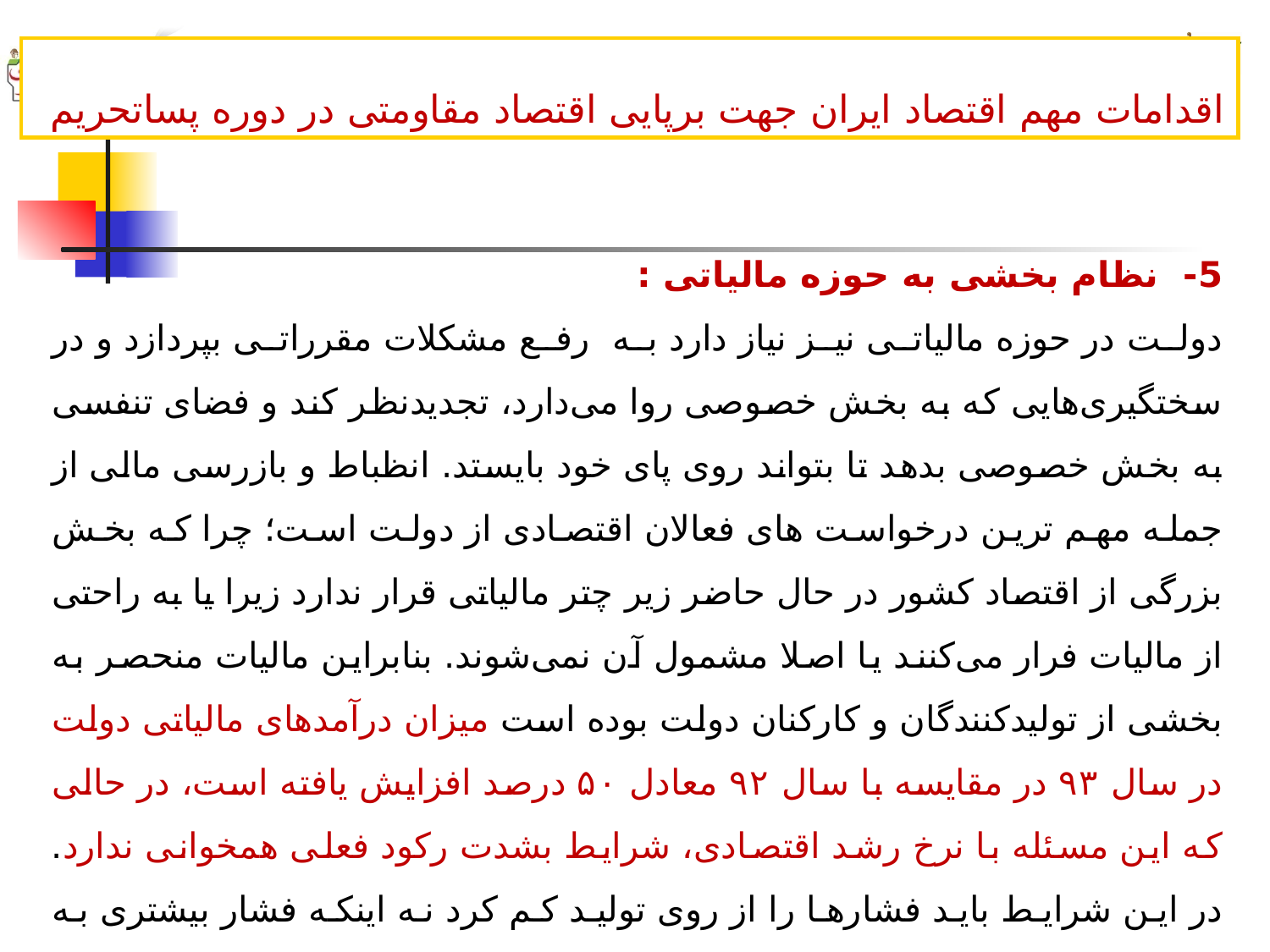

# اقدامات مهم اقتصاد ایران جهت برپایی اقتصاد مقاومتی در دوره پساتحریم
5-  نظام بخشی به حوزه مالیاتی :
دولت در حوزه مالیاتی نیز نیاز دارد به  رفع مشکلات مقرراتی بپردازد و در سختگیری‌هایی که به بخش خصوصی روا می‌دارد، تجدیدنظر کند و فضای تنفسی به بخش خصوصی بدهد تا بتواند روی پای خود بایستد. انظباط و بازرسی مالی از جمله مهم ترین درخواست های فعالان اقتصادی از دولت است؛ چرا که بخش بزرگی از اقتصاد کشور در حال حاضر زیر چتر مالیاتی قرار ندارد زیرا یا به ‌راحتی از مالیات فرار می‌کنند یا اصلا مشمول آن نمی‌شوند. بنابراین مالیات منحصر به بخشی از تولیدکنندگان و کارکنان دولت بوده است میزان درآمدهای مالیاتی دولت در سال ۹۳ در مقایسه با سال ۹۲ معادل ۵۰ درصد افزایش یافته است، در حالی که این مسئله با نرخ رشد اقتصادی، شرایط بشدت رکود فعلی همخوانی ندارد. در این شرایط باید فشارها را از روی تولید کم کرد نه اینکه فشار بیشتری به تولید وارد نمود